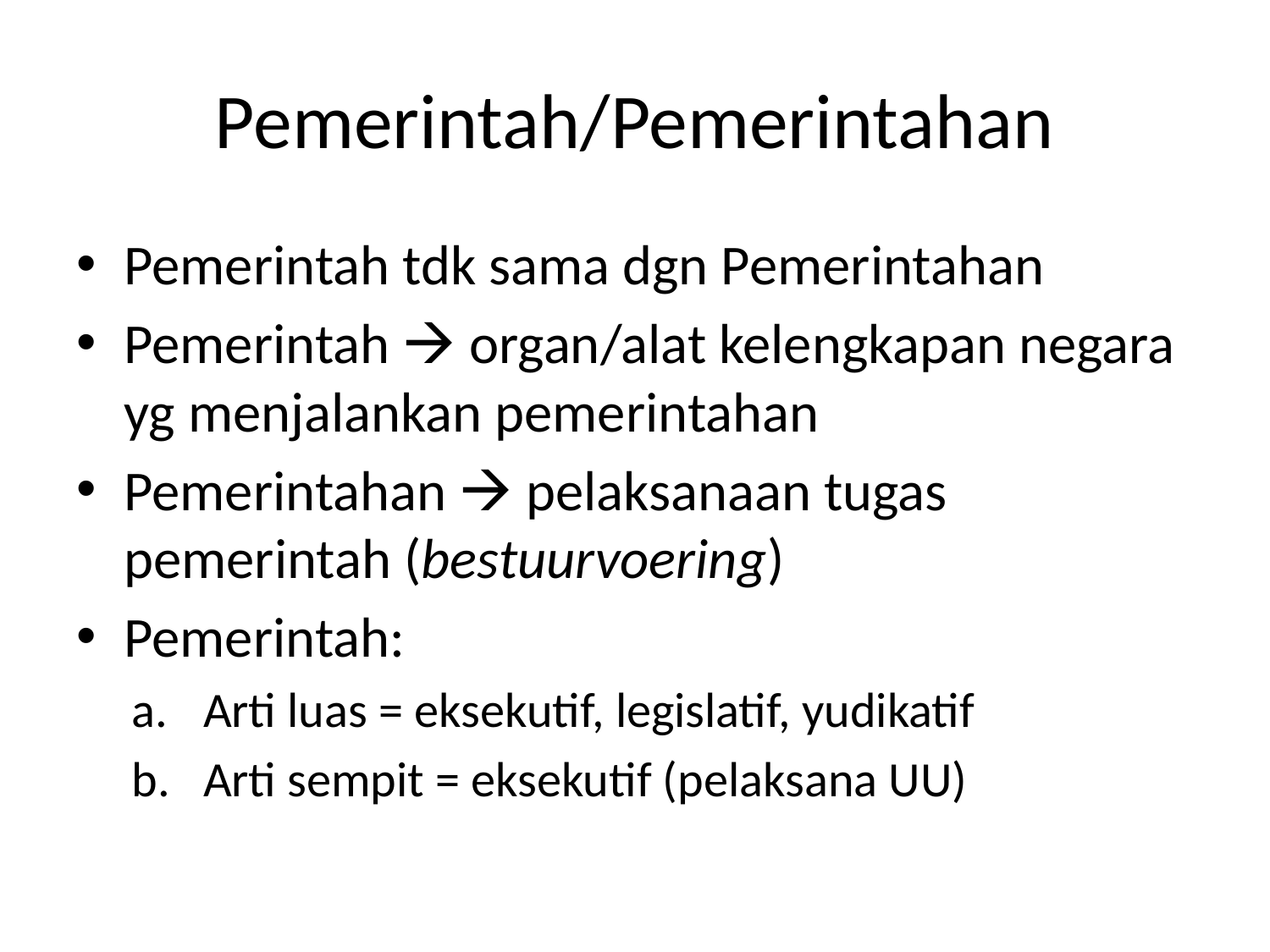

# Pemerintah/Pemerintahan
Pemerintah tdk sama dgn Pemerintahan
Pemerintah 🡪 organ/alat kelengkapan negara yg menjalankan pemerintahan
Pemerintahan 🡪 pelaksanaan tugas pemerintah (bestuurvoering)
Pemerintah:
Arti luas = eksekutif, legislatif, yudikatif
Arti sempit = eksekutif (pelaksana UU)